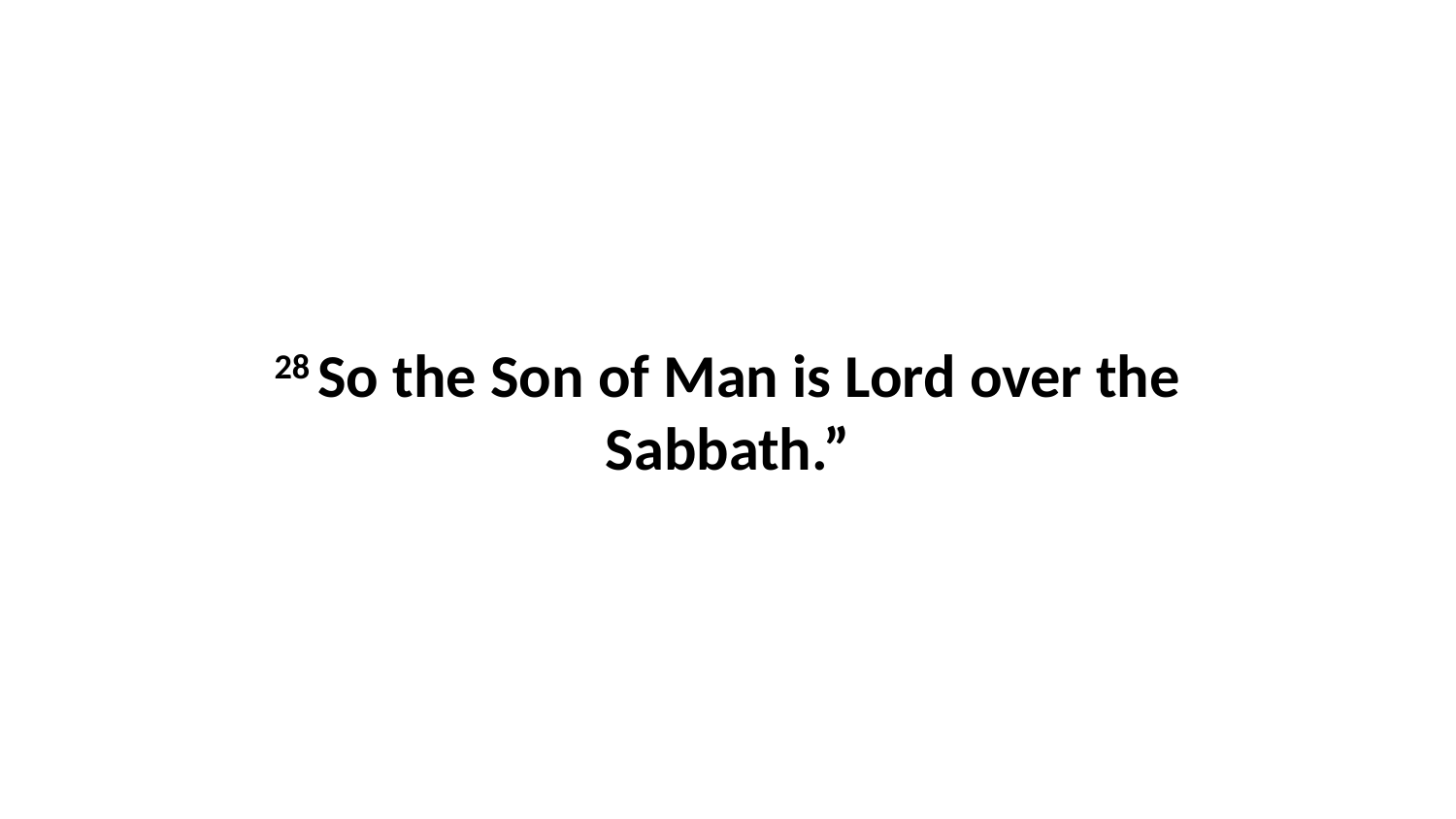

28 So the Son of Man is Lord over the Sabbath.”